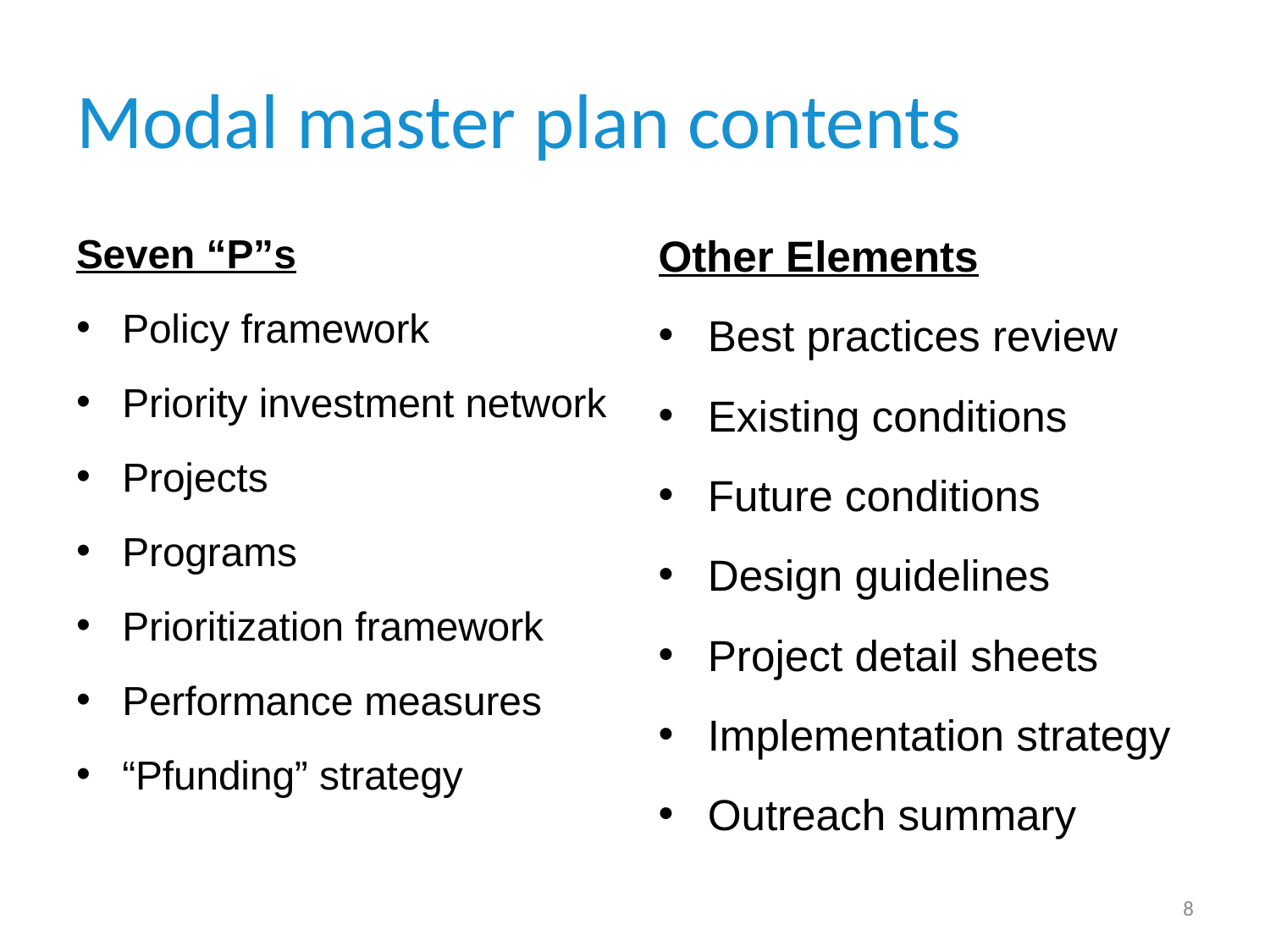

# Modal master plan contents
Seven “P”s
Policy framework
Priority investment network
Projects
Programs
Prioritization framework
Performance measures
“Pfunding” strategy
Other Elements
Best practices review
Existing conditions
Future conditions
Design guidelines
Project detail sheets
Implementation strategy
Outreach summary

8